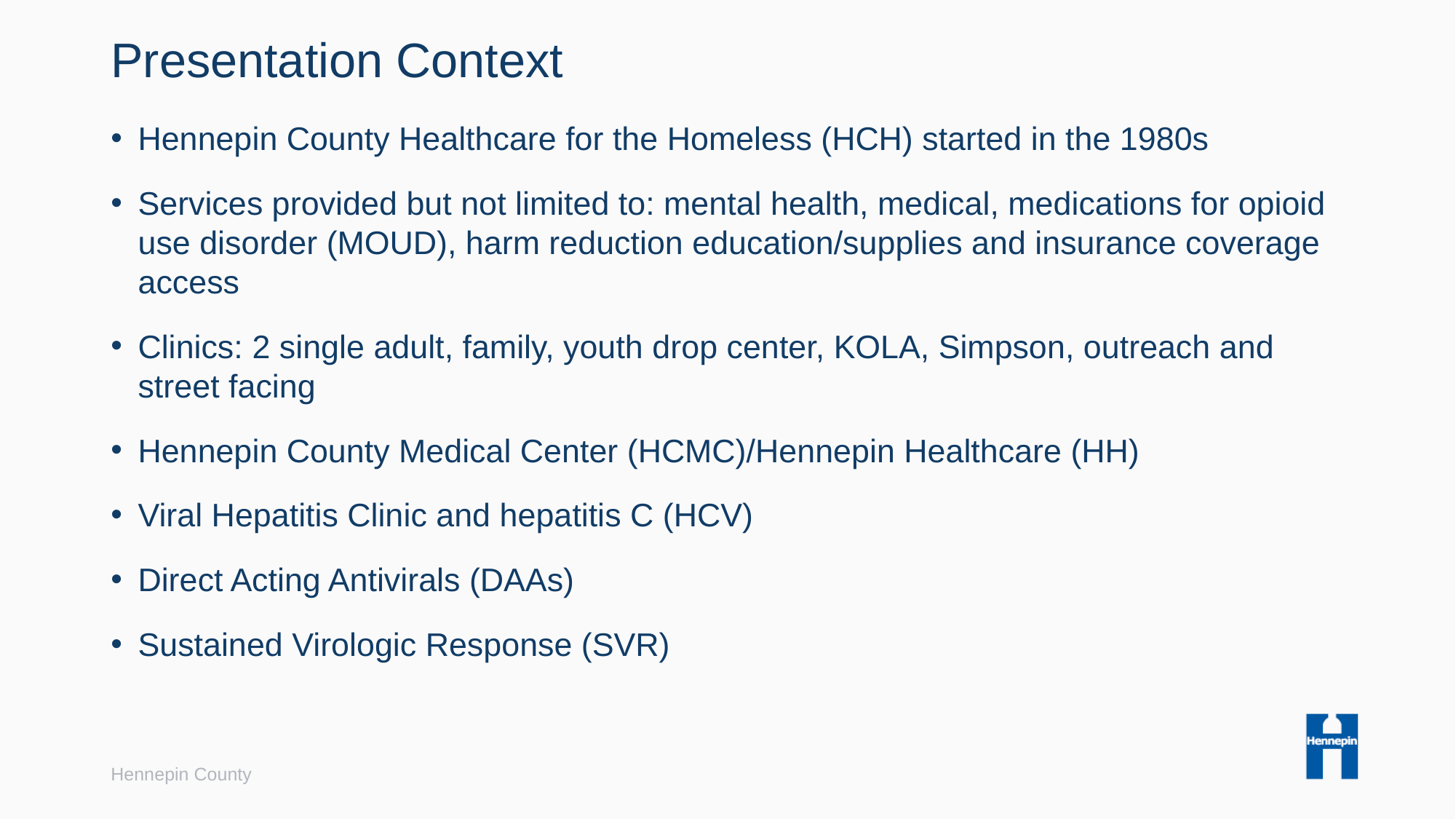

# Presentation Context
Hennepin County Healthcare for the Homeless (HCH) started in the 1980s
Services provided but not limited to: mental health, medical, medications for opioid use disorder (MOUD), harm reduction education/supplies and insurance coverage access
Clinics: 2 single adult, family, youth drop center, KOLA, Simpson, outreach and street facing
Hennepin County Medical Center (HCMC)/Hennepin Healthcare (HH)
Viral Hepatitis Clinic and hepatitis C (HCV)
Direct Acting Antivirals (DAAs)
Sustained Virologic Response (SVR)
Hennepin County